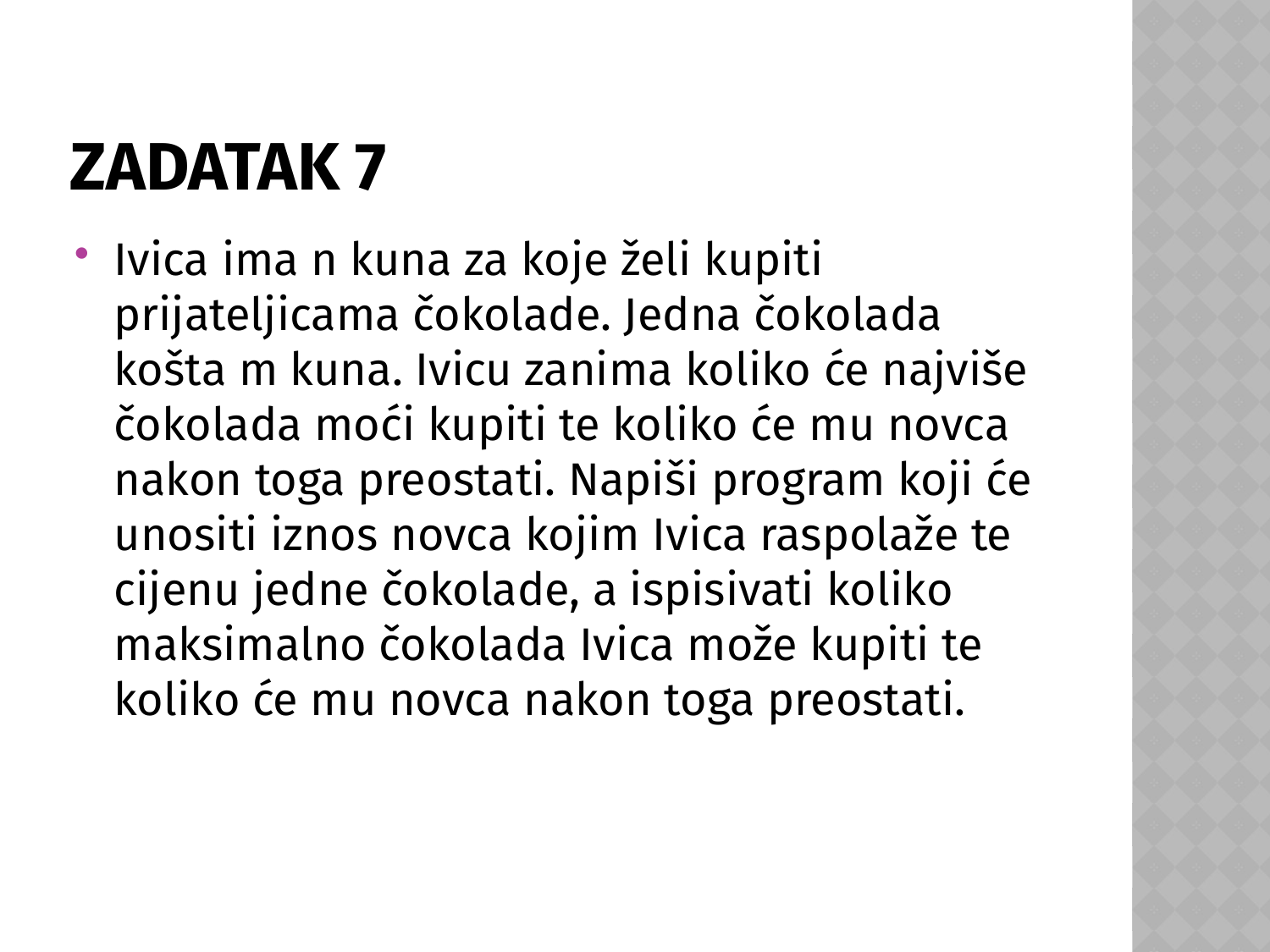

# Zadatak 7
Ivica ima n kuna za koje želi kupiti prijateljicama čokolade. Jedna čokolada košta m kuna. Ivicu zanima koliko će najviše čokolada moći kupiti te koliko će mu novca nakon toga preostati. Napiši program koji će unositi iznos novca kojim Ivica raspolaže te cijenu jedne čokolade, a ispisivati koliko maksimalno čokolada Ivica može kupiti te koliko će mu novca nakon toga preostati.